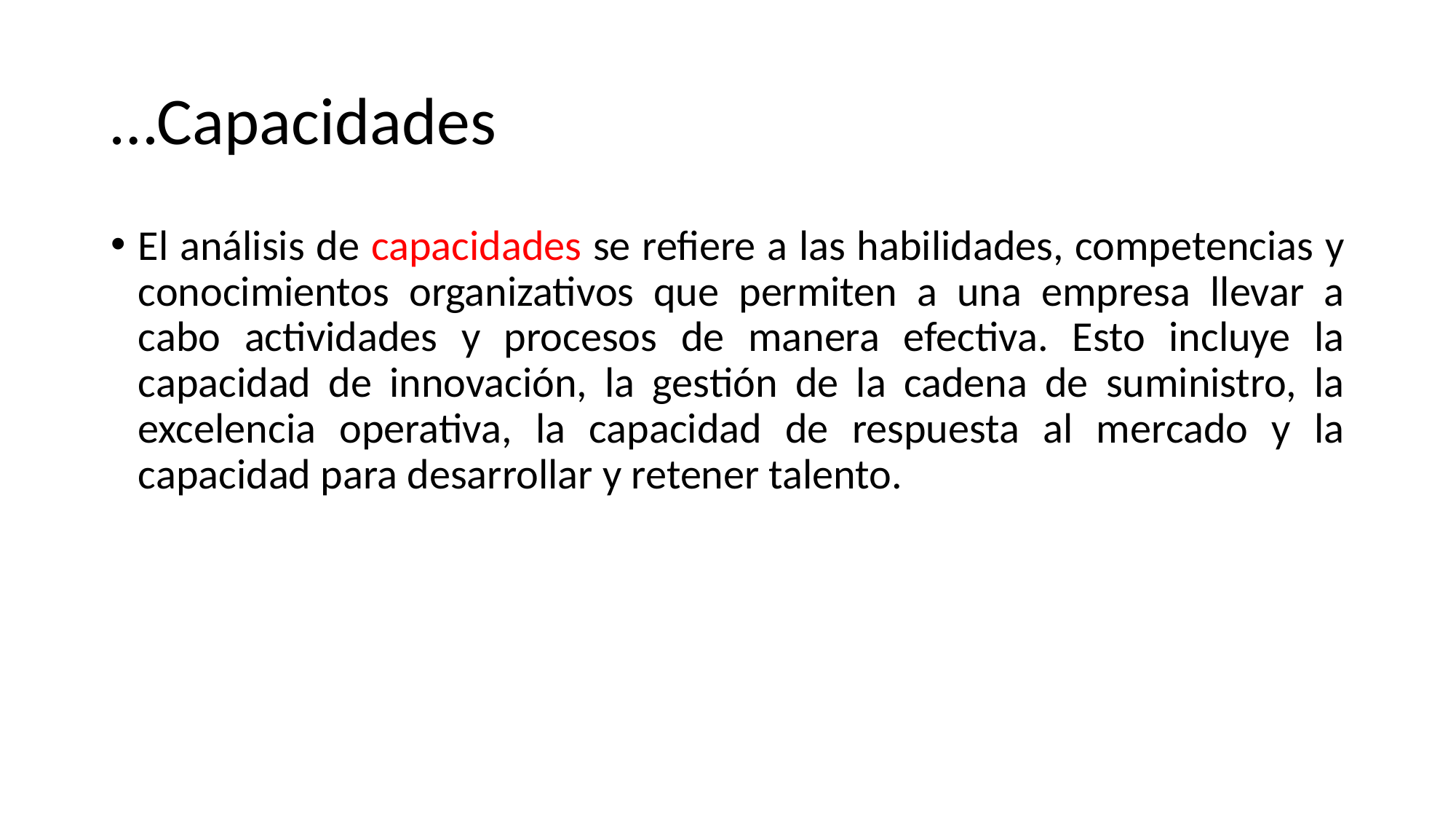

# …Capacidades
El análisis de capacidades se refiere a las habilidades, competencias y conocimientos organizativos que permiten a una empresa llevar a cabo actividades y procesos de manera efectiva. Esto incluye la capacidad de innovación, la gestión de la cadena de suministro, la excelencia operativa, la capacidad de respuesta al mercado y la capacidad para desarrollar y retener talento.